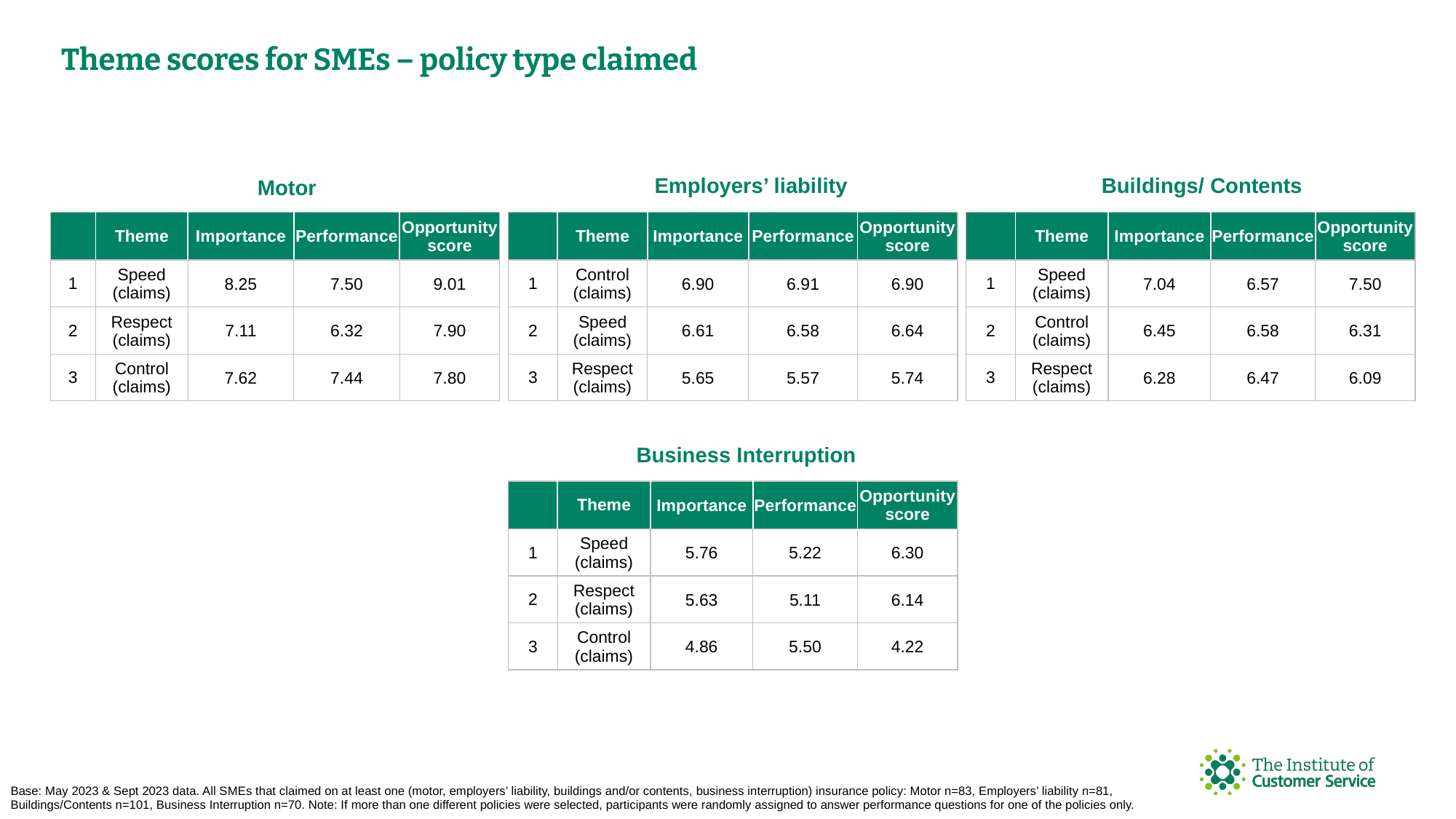

Theme scores for SMEs – policy type claimed
Buildings/ Contents
Employers’ liability
Motor
|  | Theme | Importance | Performance | Opportunity score |
| --- | --- | --- | --- | --- |
| 1 | Control (claims) | 6.90 | 6.91 | 6.90 |
| 2 | Speed (claims) | 6.61 | 6.58 | 6.64 |
| 3 | Respect (claims) | 5.65 | 5.57 | 5.74 |
|  | Theme | Importance | Performance | Opportunity score |
| --- | --- | --- | --- | --- |
| 1 | Speed (claims) | 7.04 | 6.57 | 7.50 |
| 2 | Control (claims) | 6.45 | 6.58 | 6.31 |
| 3 | Respect (claims) | 6.28 | 6.47 | 6.09 |
|  | Theme | Importance | Performance | Opportunity score |
| --- | --- | --- | --- | --- |
| 1 | Speed (claims) | 8.25 | 7.50 | 9.01 |
| 2 | Respect (claims) | 7.11 | 6.32 | 7.90 |
| 3 | Control (claims) | 7.62 | 7.44 | 7.80 |
Business Interruption
|  | Theme | Importance | Performance | Opportunity score |
| --- | --- | --- | --- | --- |
| 1 | Speed (claims) | 5.76 | 5.22 | 6.30 |
| 2 | Respect (claims) | 5.63 | 5.11 | 6.14 |
| 3 | Control (claims) | 4.86 | 5.50 | 4.22 |
Base: May 2023 & Sept 2023 data. All SMEs that claimed on at least one (motor, employers’ liability, buildings and/or contents, business interruption) insurance policy: Motor n=83, Employers’ liability n=81, Buildings/Contents n=101, Business Interruption n=70. Note: If more than one different policies were selected, participants were randomly assigned to answer performance questions for one of the policies only.